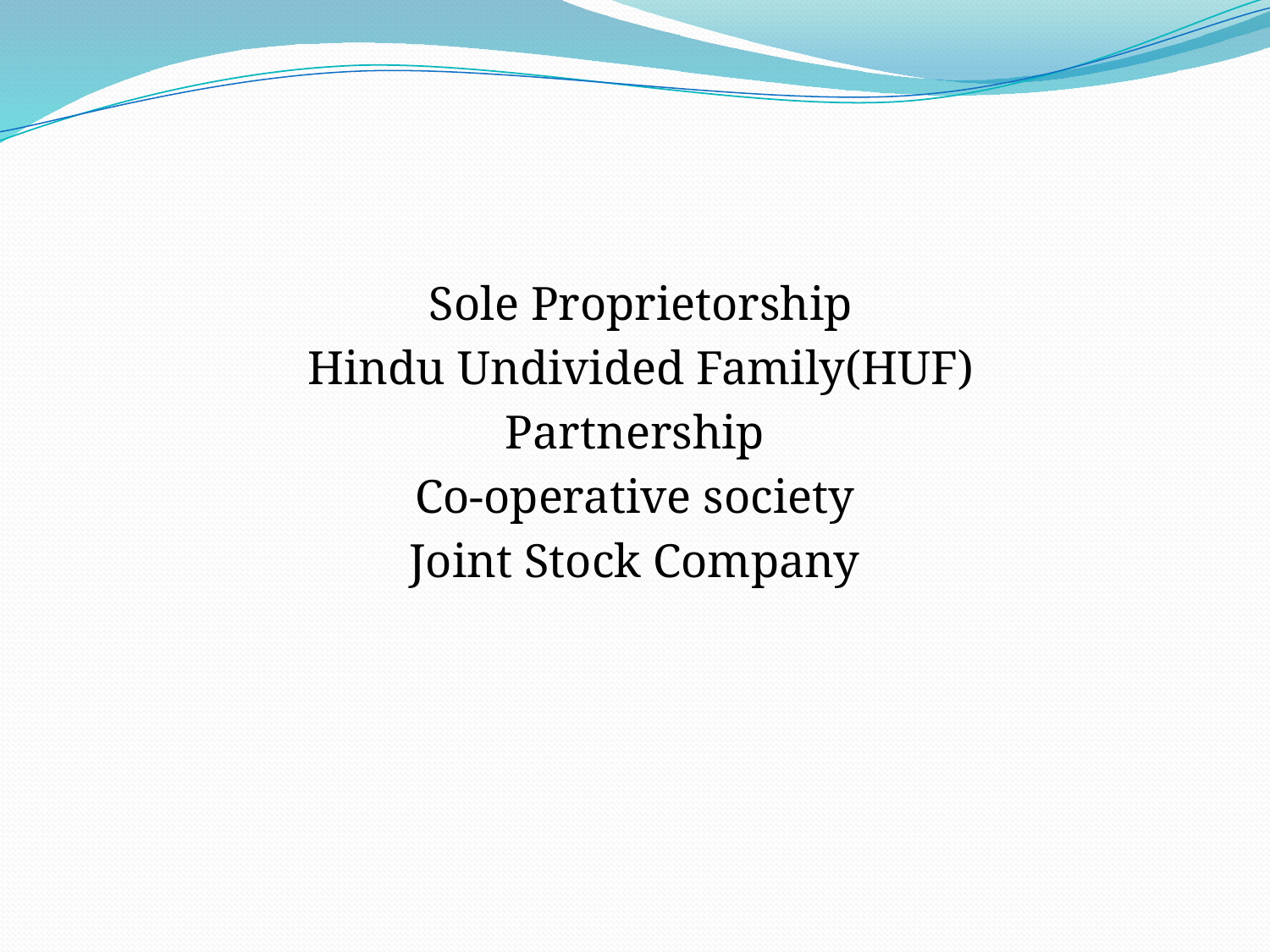

#
 Sole Proprietorship
 Hindu Undivided Family(HUF)
 Partnership
 Co-operative society
 Joint Stock Company